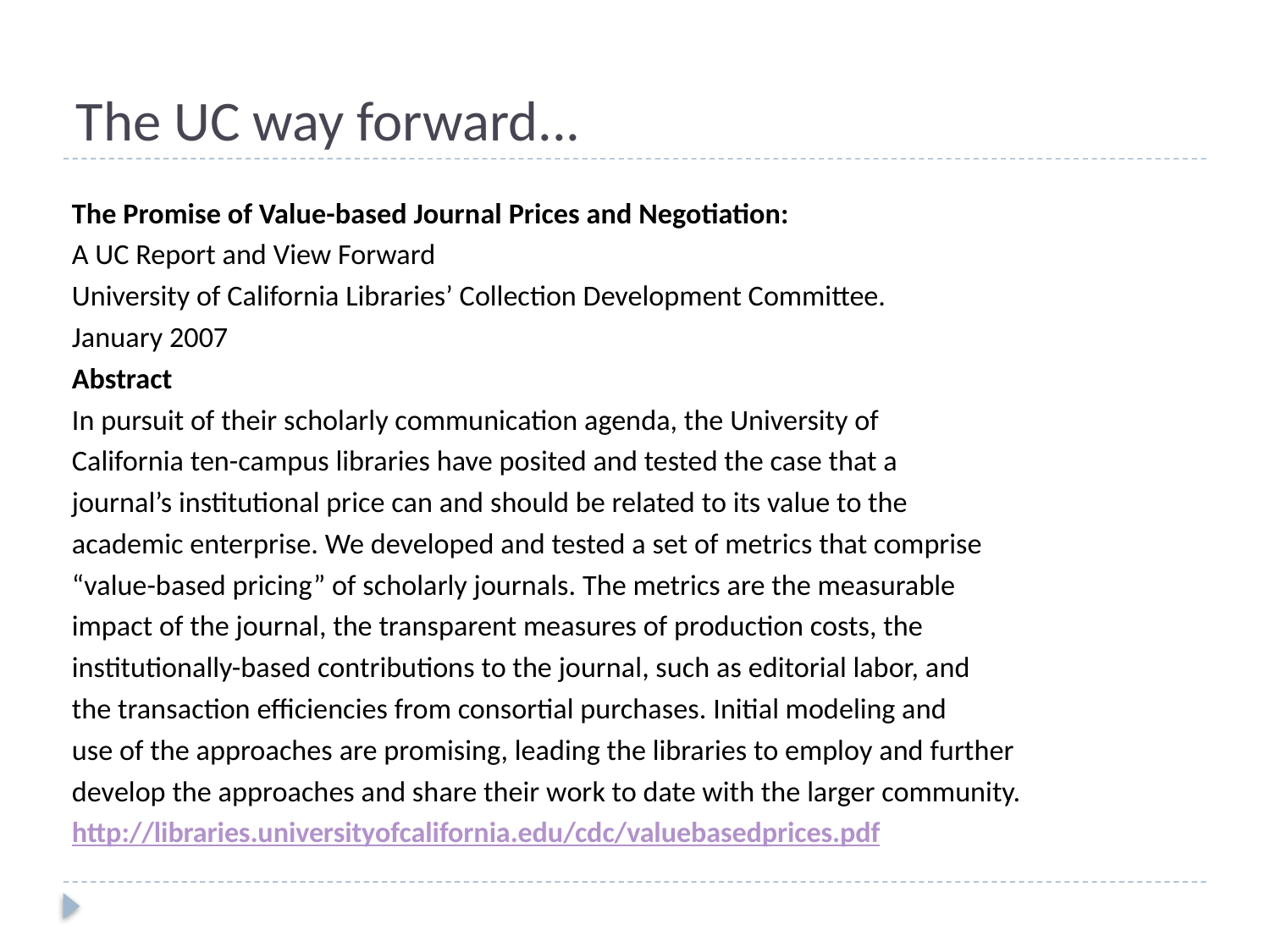

# The UC way forward...
The Promise of Value-based Journal Prices and Negotiation:
A UC Report and View Forward
University of California Libraries’ Collection Development Committee.
January 2007
Abstract
In pursuit of their scholarly communication agenda, the University of
California ten-campus libraries have posited and tested the case that a
journal’s institutional price can and should be related to its value to the
academic enterprise. We developed and tested a set of metrics that comprise
“value-based pricing” of scholarly journals. The metrics are the measurable
impact of the journal, the transparent measures of production costs, the
institutionally-based contributions to the journal, such as editorial labor, and
the transaction efficiencies from consortial purchases. Initial modeling and
use of the approaches are promising, leading the libraries to employ and further
develop the approaches and share their work to date with the larger community.
http://libraries.universityofcalifornia.edu/cdc/valuebasedprices.pdf